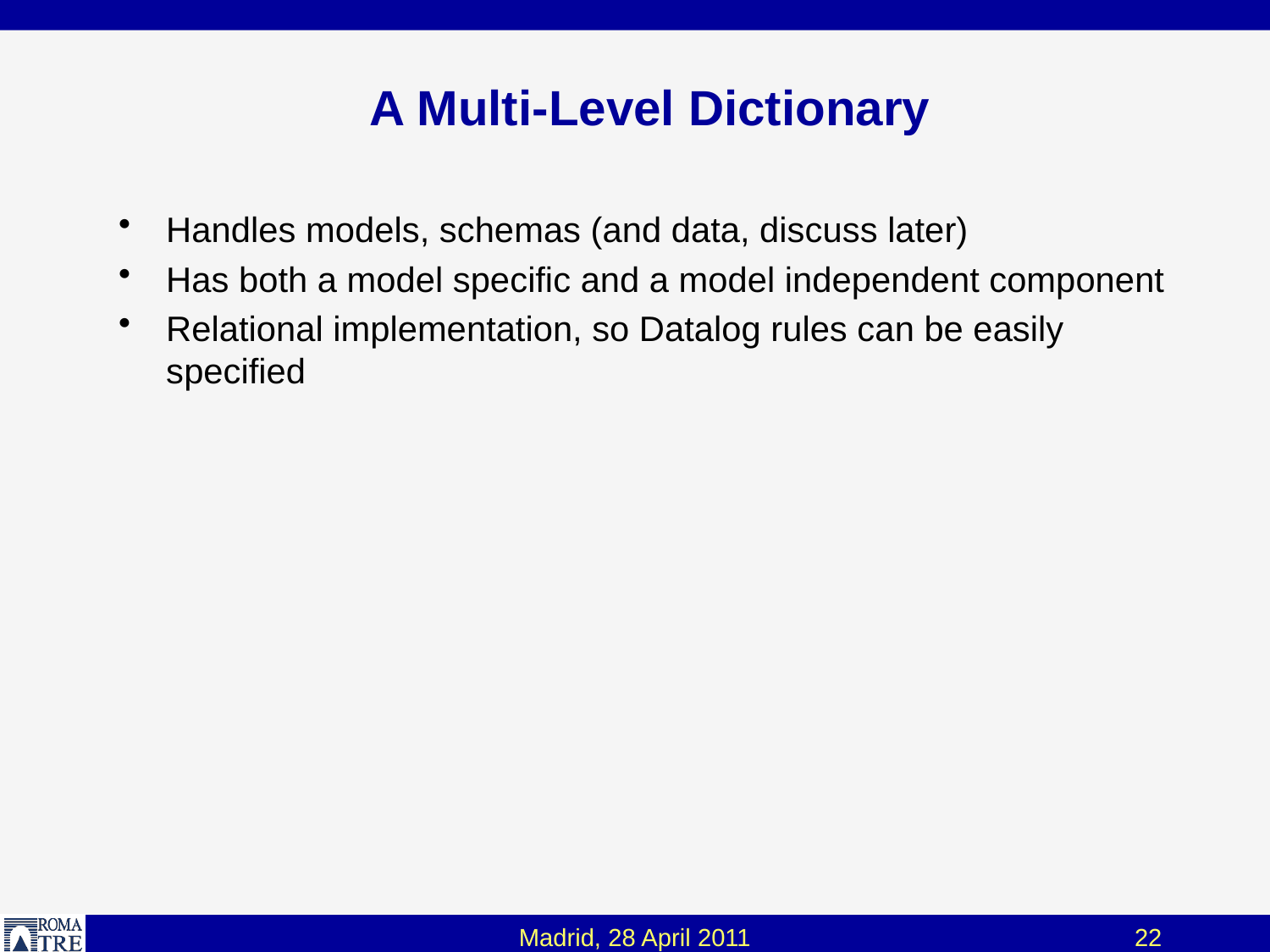

# A Multi-Level Dictionary
Handles models, schemas (and data, discuss later)
Has both a model specific and a model independent component
Relational implementation, so Datalog rules can be easily specified

Madrid, 28 April 2011
22